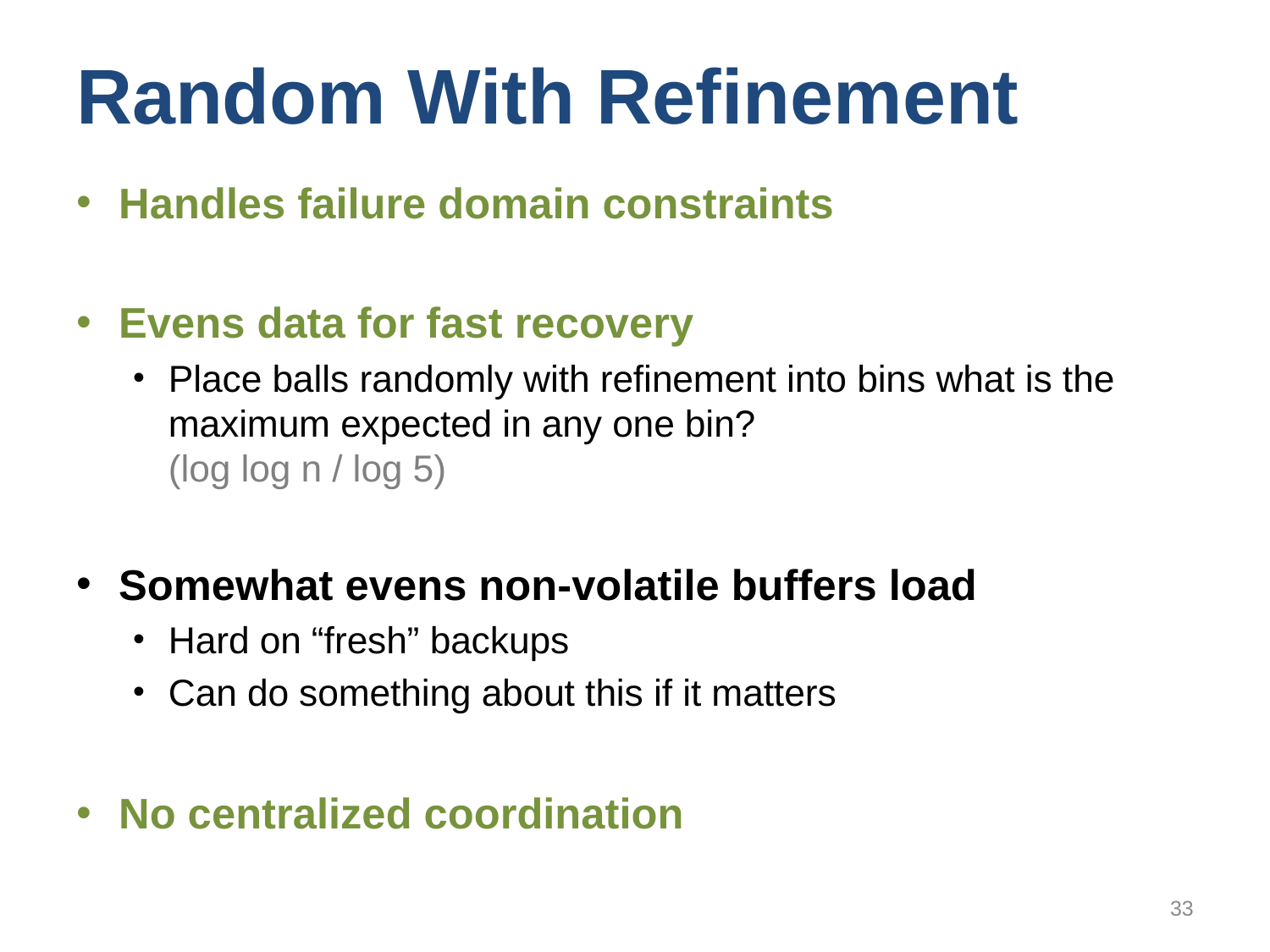

# Random With Refinement
Handles failure domain constraints

Evens data for fast recovery
Place balls randomly with refinement into bins what is the maximum expected in any one bin?
(log log n / log 5)

Somewhat evens non-volatile buffers load
Hard on “fresh” backups
Can do something about this if it matters

No centralized coordination

33